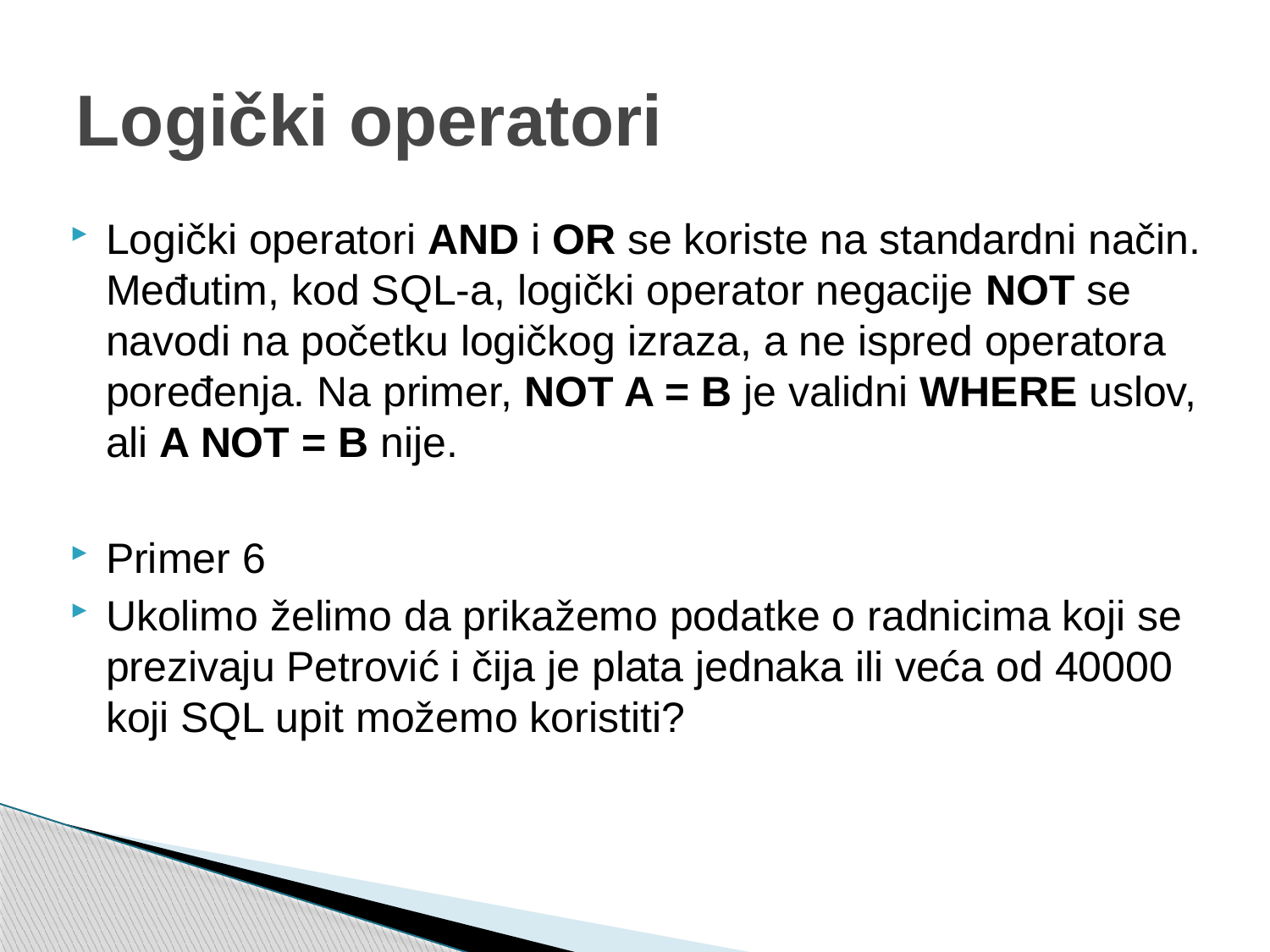

# Logički operatori
Logički operatori AND i OR se koriste na standardni način. Međutim, kod SQL-a, logički operator negacije NOT se navodi na početku logičkog izraza, a ne ispred operatora poređenja. Na primer, NOT A = B je validni WHERE uslov, ali A NOT = B nije.

Primer 6
Ukolimo želimo da prikažemo podatke o radnicima koji se prezivaju Petrović i čija je plata jednaka ili veća od 40000 koji SQL upit možemo koristiti?